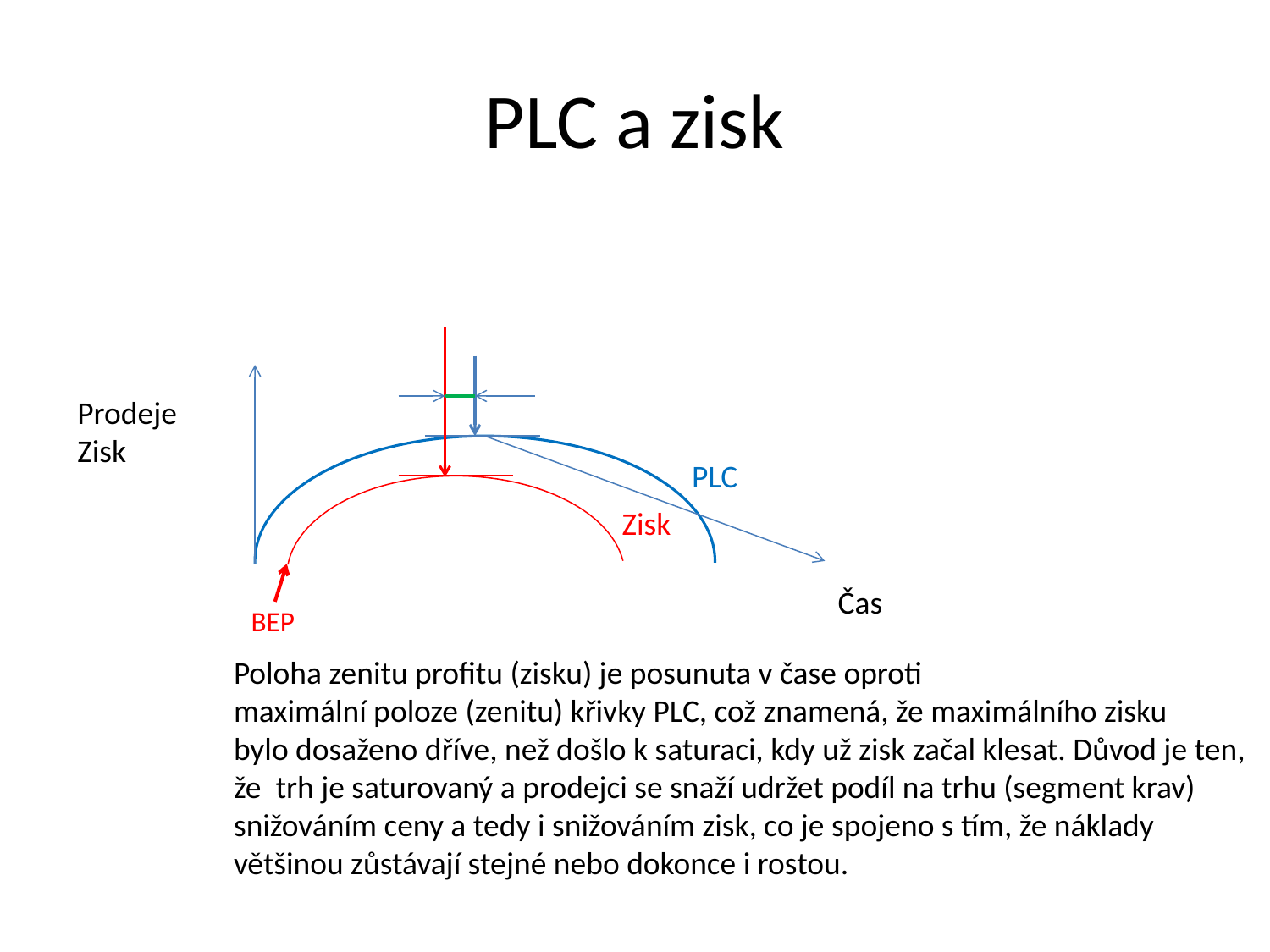

# PLC a zisk
Prodeje
Zisk

PLC

Zisk
Čas
BEP
Poloha zenitu profitu (zisku) je posunuta v čase oproti
maximální poloze (zenitu) křivky PLC, což znamená, že maximálního zisku
bylo dosaženo dříve, než došlo k saturaci, kdy už zisk začal klesat. Důvod je ten,
že  trh je saturovaný a prodejci se snaží udržet podíl na trhu (segment krav)
snižováním ceny a tedy i snižováním zisk, co je spojeno s tím, že náklady
většinou zůstávají stejné nebo dokonce i rostou.